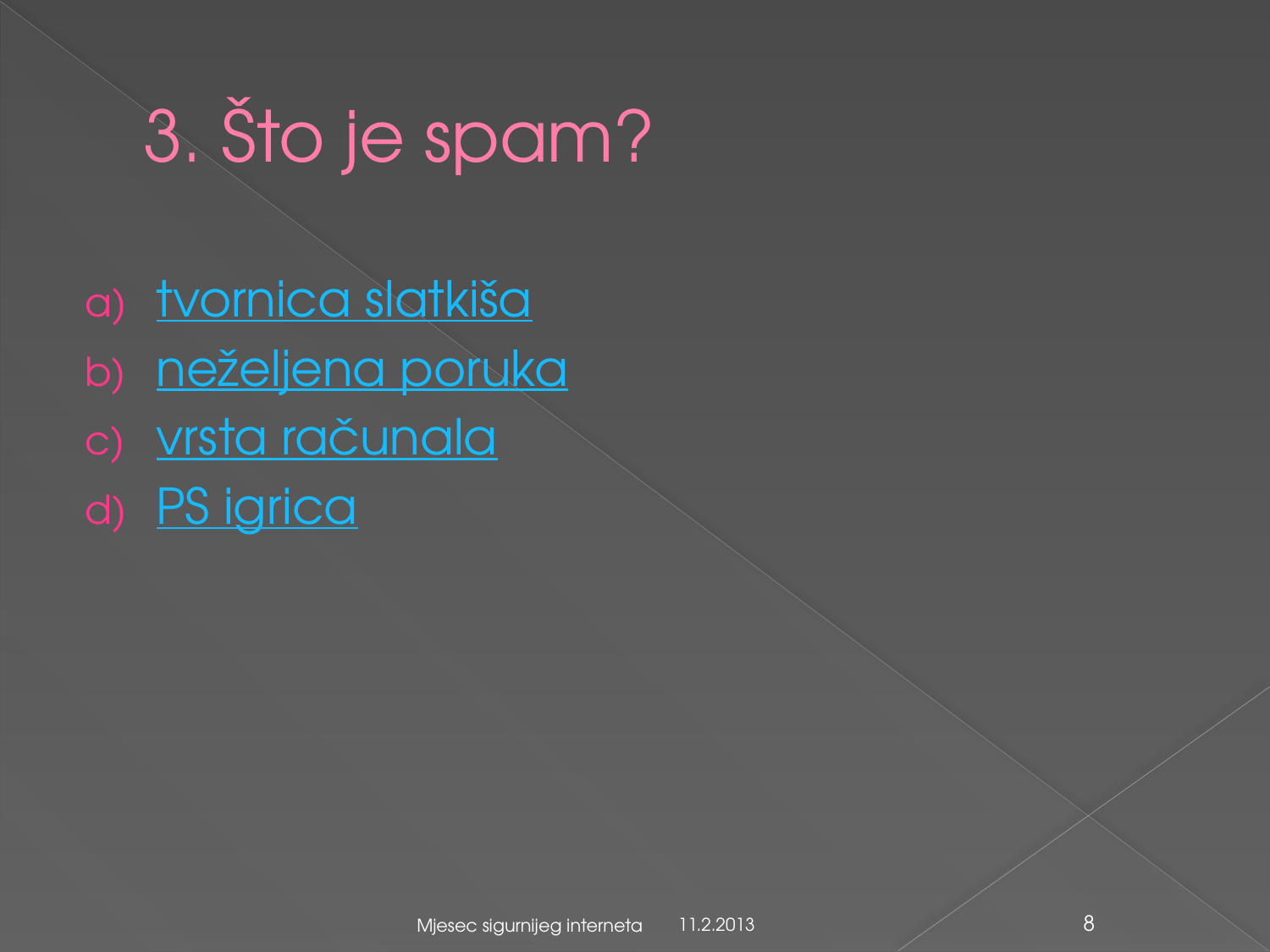

# 3. Što je spam?
tvornica slatkiša
neželjena poruka
vrsta računala
PS igrica

11.2.2013
Mjesec sigurnijeg interneta
8